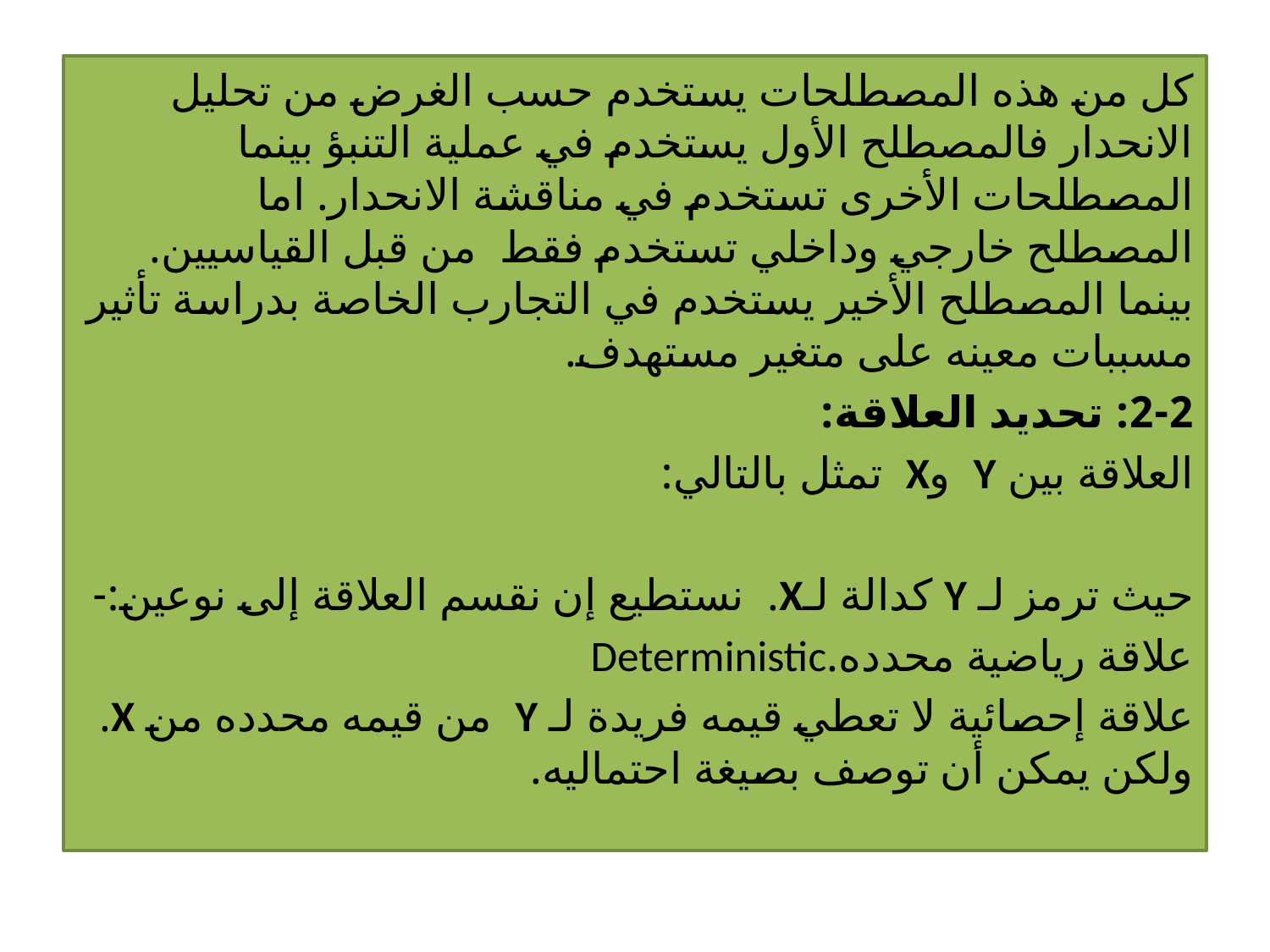

كل من هذه المصطلحات يستخدم حسب الغرض من تحليل الانحدار فالمصطلح الأول يستخدم في عملية التنبؤ بينما المصطلحات الأخرى تستخدم في مناقشة الانحدار. اما   المصطلح خارجي وداخلي تستخدم فقط  من قبل القياسيين.  بينما المصطلح الأخير يستخدم في التجارب الخاصة بدراسة تأثير مسببات معينه على متغير مستهدف.
2-2: تحديد العلاقة:
العلاقة بين Y  وX  تمثل بالتالي:

حيث ترمز لـ Y كدالة لـX.  نستطيع إن نقسم العلاقة إلى نوعين:-
علاقة رياضية محدده.Deterministic
علاقة إحصائية لا تعطي قيمه فريدة لـ Y  من قيمه محدده من X. ولكن يمكن أن توصف بصيغة احتماليه.